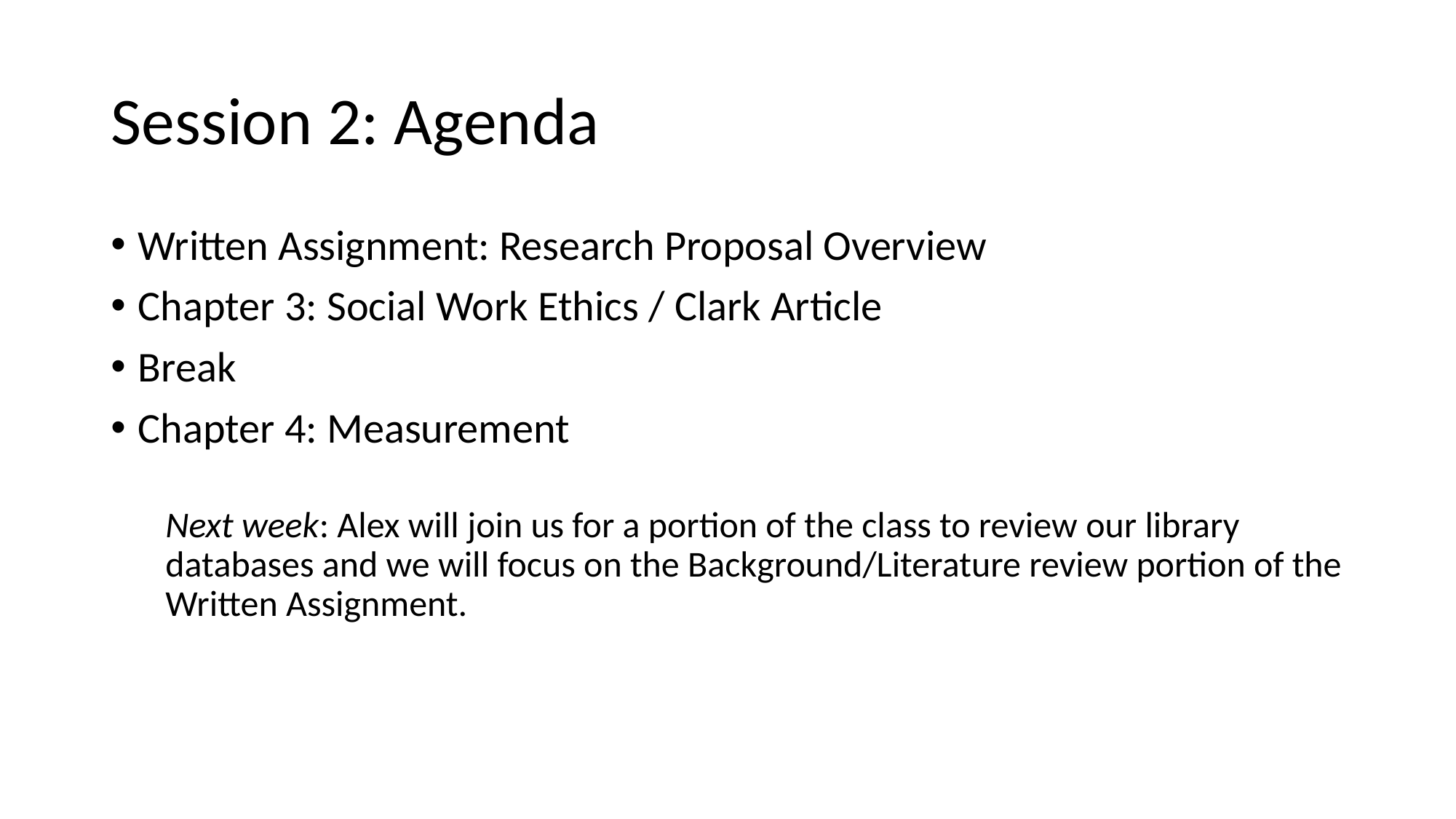

# Session 2: Agenda
Written Assignment: Research Proposal Overview
Chapter 3: Social Work Ethics / Clark Article
Break
Chapter 4: Measurement

Next week: Alex will join us for a portion of the class to review our library databases and we will focus on the Background/Literature review portion of the Written Assignment.